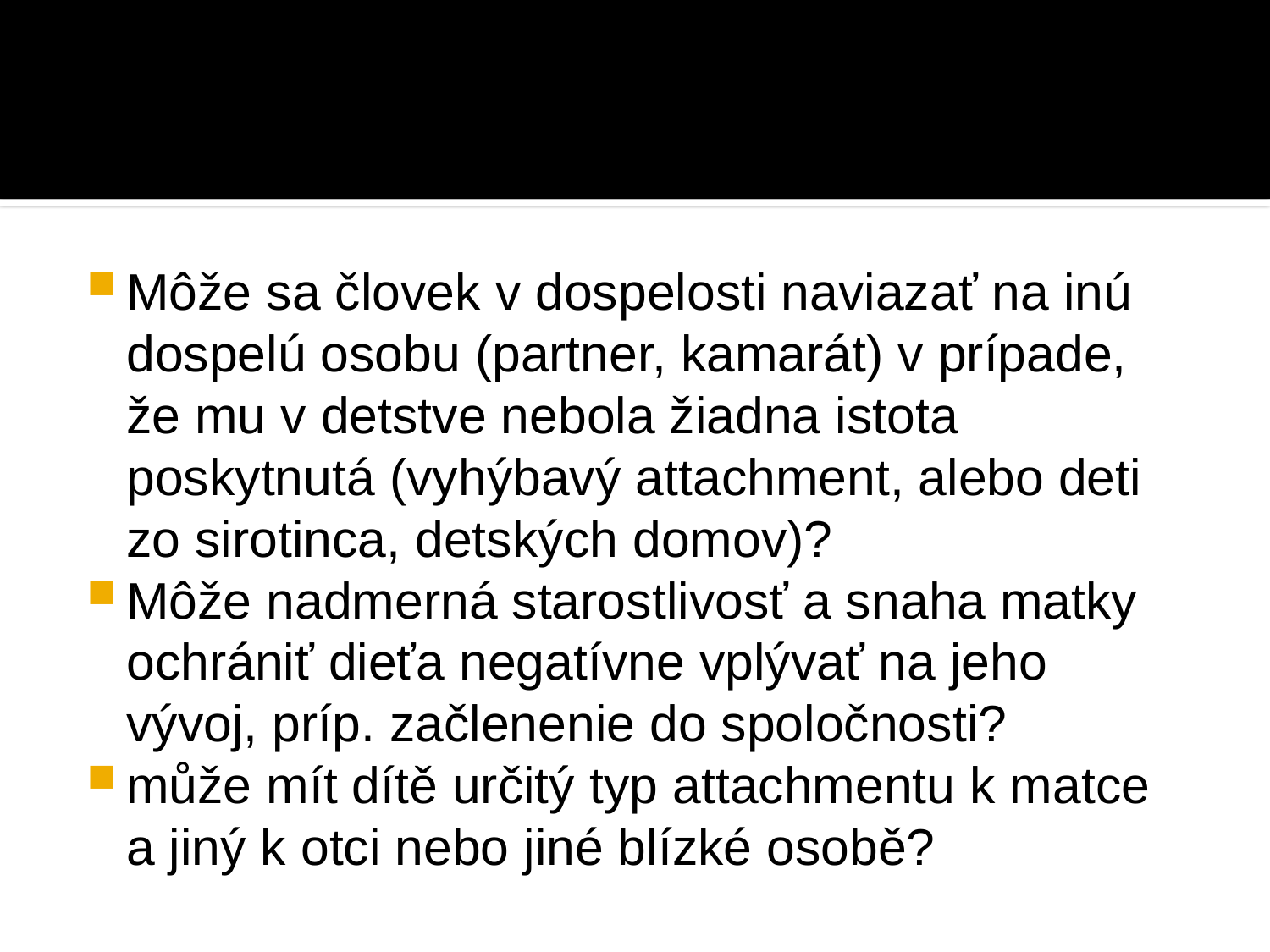

#
Môže sa človek v dospelosti naviazať na inú dospelú osobu (partner, kamarát) v prípade, že mu v detstve nebola žiadna istota poskytnutá (vyhýbavý attachment, alebo deti zo sirotinca, detských domov)?
Môže nadmerná starostlivosť a snaha matky ochrániť dieťa negatívne vplývať na jeho vývoj, príp. začlenenie do spoločnosti?
může mít dítě určitý typ attachmentu k matce a jiný k otci nebo jiné blízké osobě?